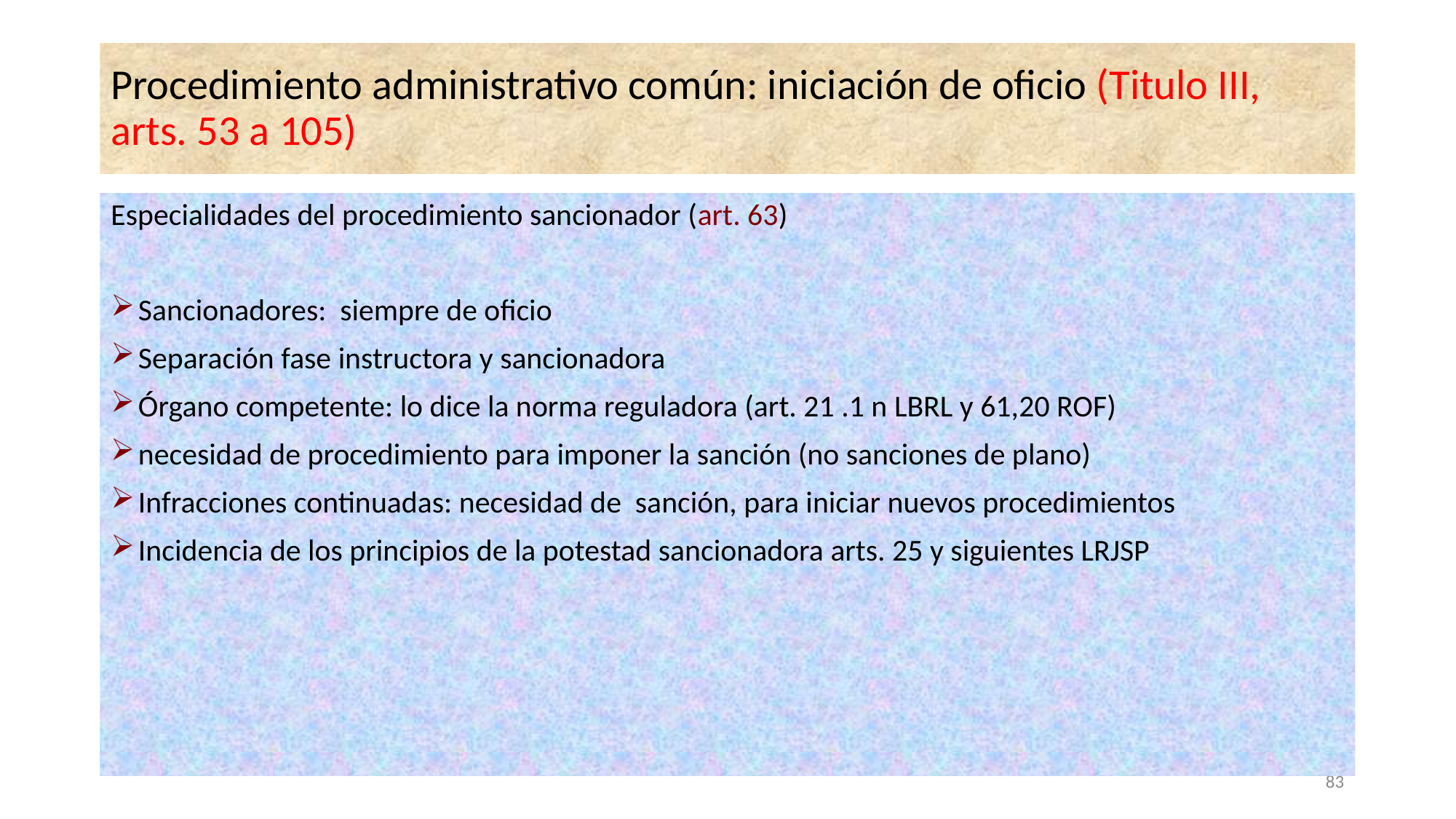

# Procedimiento administrativo común: iniciación de oficio (Titulo III, arts. 53 a 105)
Especialidades del procedimiento sancionador (art. 63)

Sancionadores:  siempre de oficio
Separación fase instructora y sancionadora
Órgano competente: lo dice la norma reguladora (art. 21 .1 n LBRL y 61,20 ROF)
necesidad de procedimiento para imponer la sanción (no sanciones de plano)
Infracciones continuadas: necesidad de  sanción, para iniciar nuevos procedimientos
Incidencia de los principios de la potestad sancionadora arts. 25 y siguientes LRJSP

83